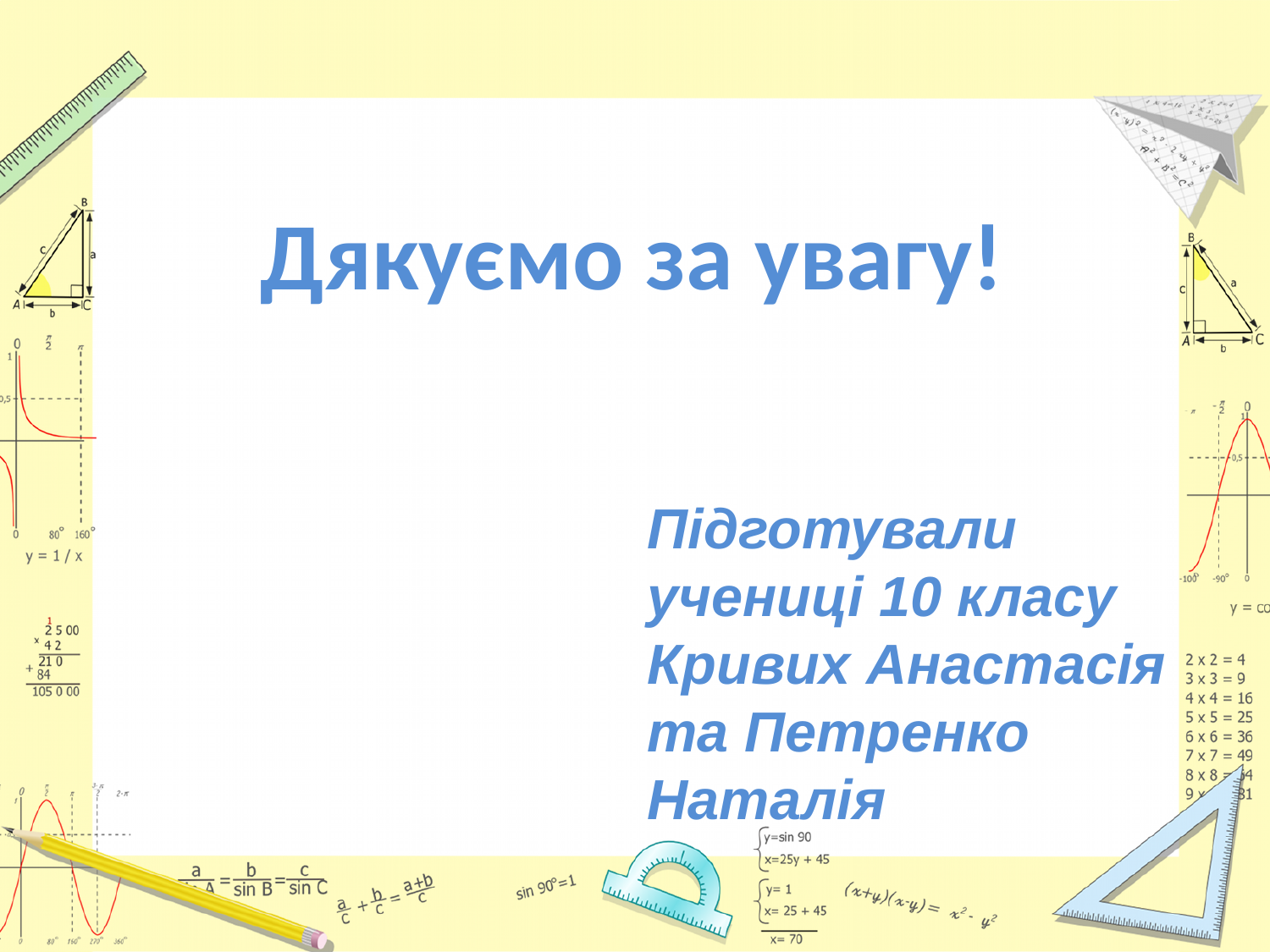

Дякуємо за увагу!
Підготували учениці 10 класу Кривих Анастасія та Петренко Наталія